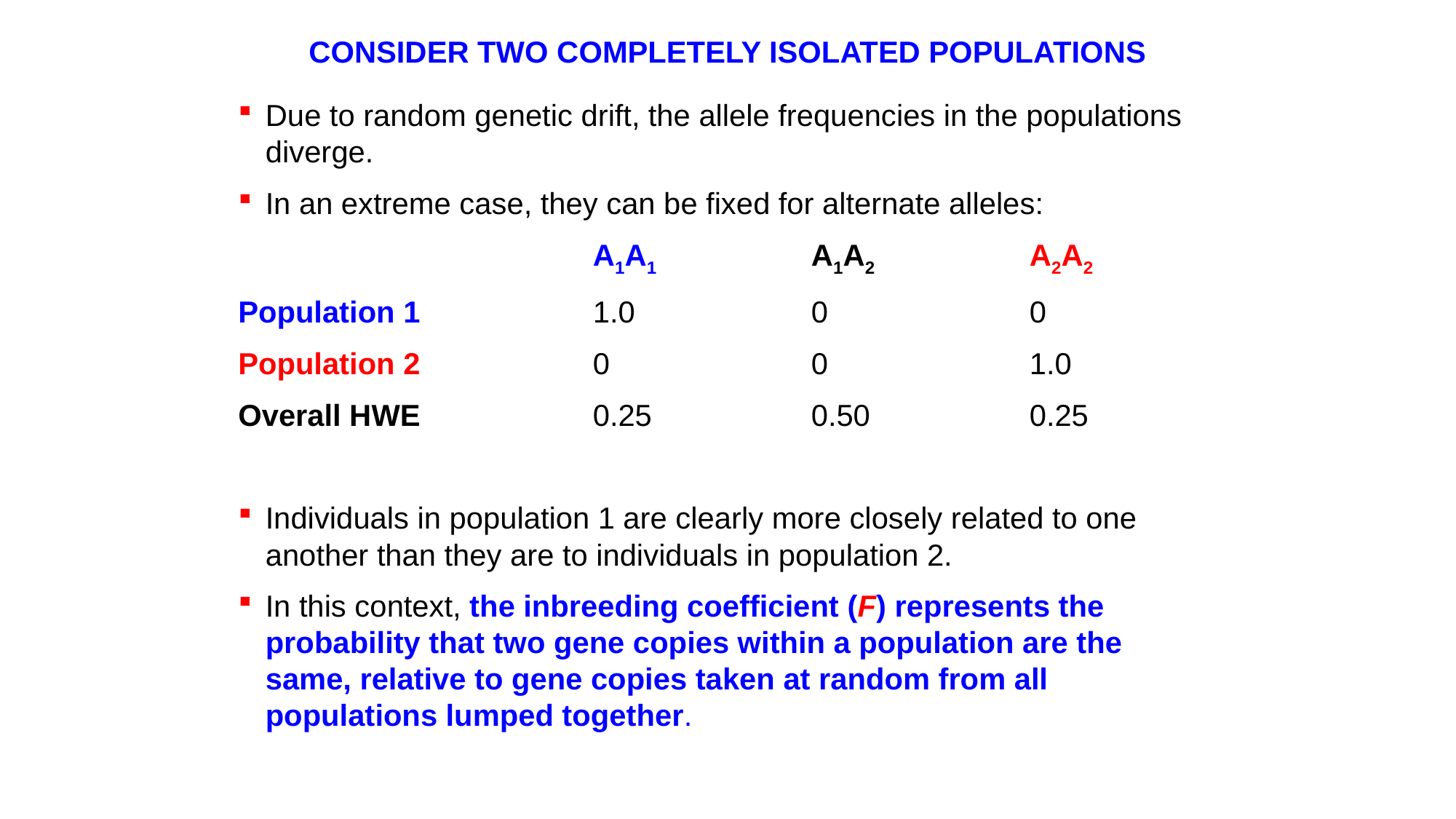

CONSIDER TWO COMPLETELY ISOLATED POPULATIONS
Due to random genetic drift, the allele frequencies in the populations diverge.
In an extreme case, they can be fixed for alternate alleles:
				A1A1		A1A2		A2A2
Population 1		1.0		0		0
Population 2		0		0		1.0
Overall HWE		0.25		0.50		0.25

Individuals in population 1 are clearly more closely related to one another than they are to individuals in population 2.
In this context, the inbreeding coefficient (F) represents the probability that two gene copies within a population are the same, relative to gene copies taken at random from all populations lumped together.